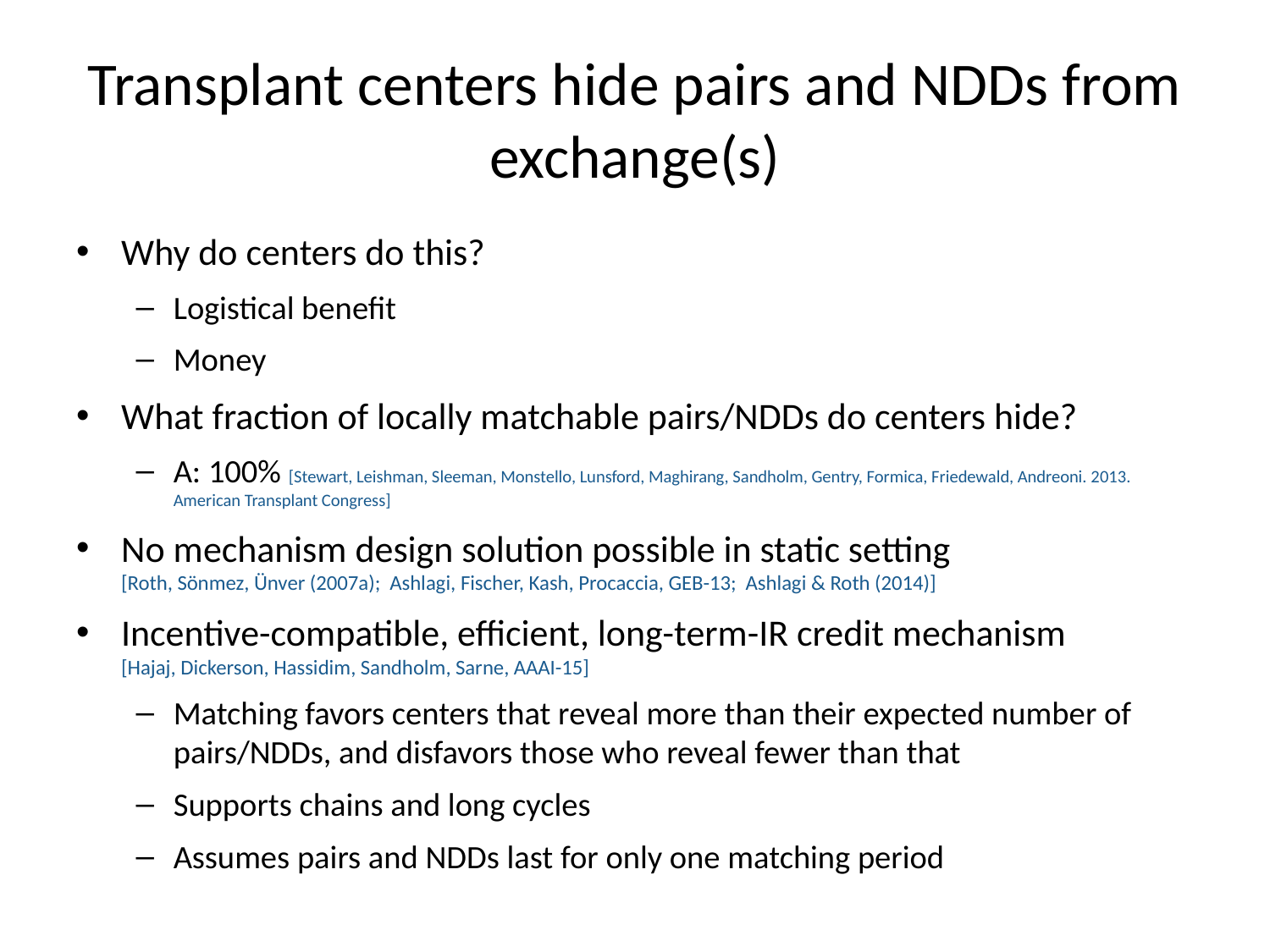

# Transplant centers hide pairs and NDDs from exchange(s)
Why do centers do this?
Logistical benefit
Money
What fraction of locally matchable pairs/NDDs do centers hide?
A: 100% [Stewart, Leishman, Sleeman, Monstello, Lunsford, Maghirang, Sandholm, Gentry, Formica, Friedewald, Andreoni. 2013. American Transplant Congress]
No mechanism design solution possible in static setting
[Roth, Sönmez, Ünver (2007a);  Ashlagi, Fischer, Kash, Procaccia, GEB-13;  Ashlagi & Roth (2014)]
Incentive-compatible, efficient, long-term-IR credit mechanism
[Hajaj, Dickerson, Hassidim, Sandholm, Sarne, AAAI-15]
Matching favors centers that reveal more than their expected number of pairs/NDDs, and disfavors those who reveal fewer than that
Supports chains and long cycles
Assumes pairs and NDDs last for only one matching period